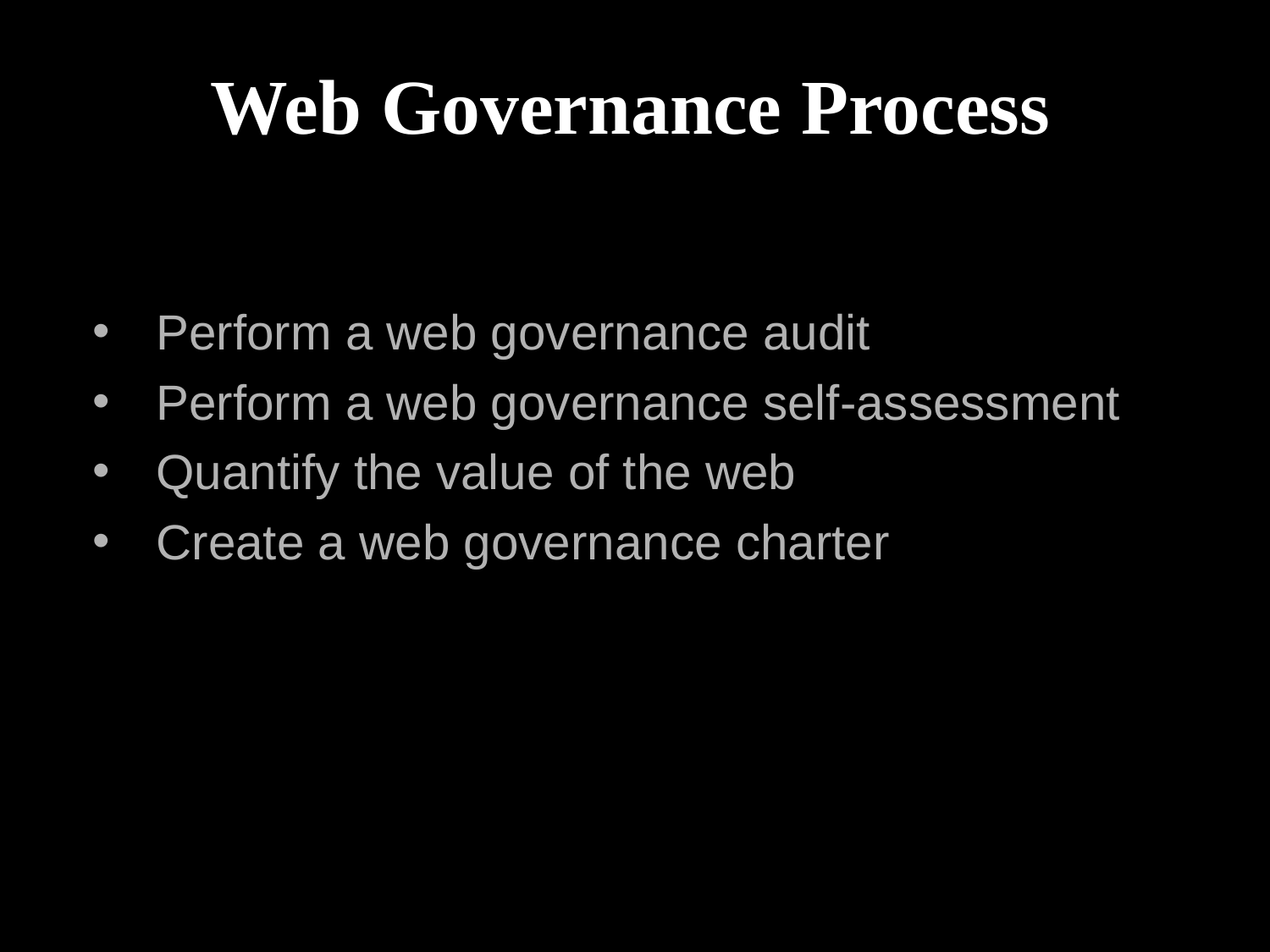

Web Governance Process
Perform a web governance audit
Perform a web governance self-assessment
Quantify the value of the web
Create a web governance charter